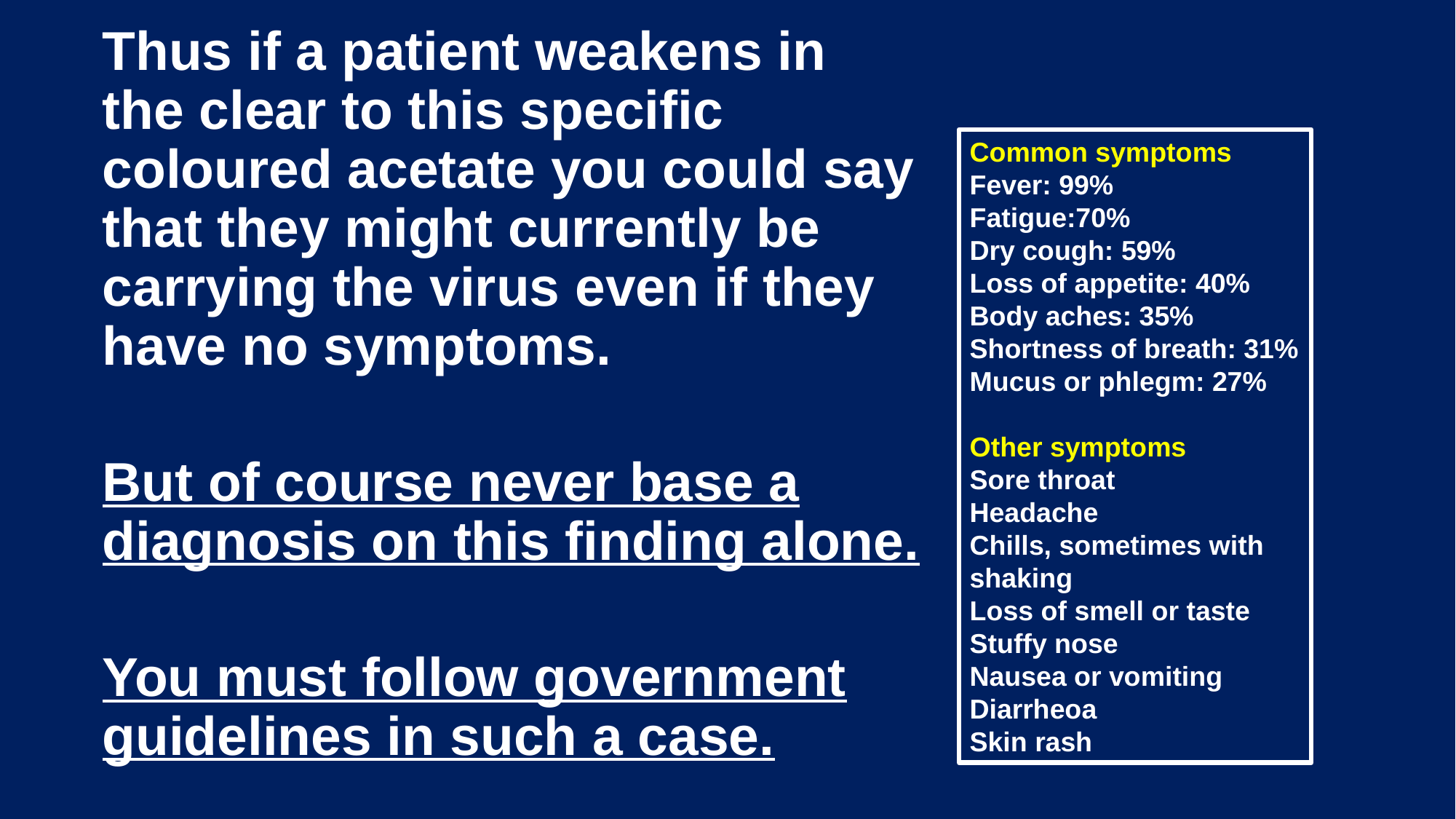

Thus if a patient weakens in the clear to this specific coloured acetate you could say that they might currently be carrying the virus even if they have no symptoms.

But of course never base a diagnosis on this finding alone.

You must follow government guidelines in such a case.
Common symptoms
Fever: 99%
Fatigue:70%
Dry cough: 59%
Loss of appetite: 40%
Body aches: 35%
Shortness of breath: 31%
Mucus or phlegm: 27%

Other symptoms
Sore throat
Headache
Chills, sometimes with shaking
Loss of smell or taste
Stuffy nose
Nausea or vomiting
Diarrheoa
Skin rash